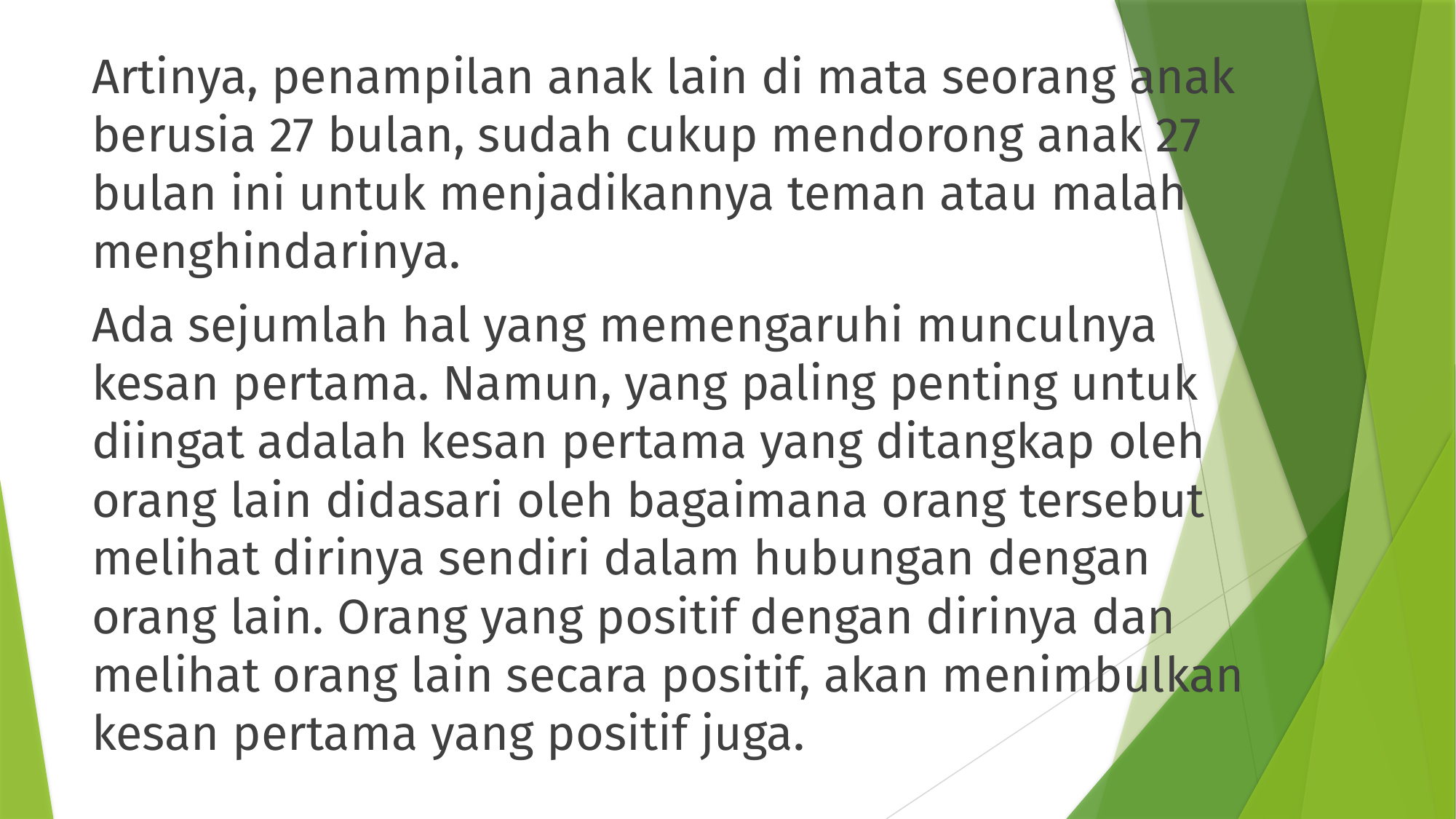

Artinya, penampilan anak lain di mata seorang anak berusia 27 bulan, sudah cukup mendorong anak 27 bulan ini untuk menjadikannya teman atau malah menghindarinya.
Ada sejumlah hal yang memengaruhi munculnya kesan pertama. Namun, yang paling penting untuk diingat adalah kesan pertama yang ditangkap oleh orang lain didasari oleh bagaimana orang tersebut melihat dirinya sendiri dalam hubungan dengan orang lain. Orang yang positif dengan dirinya dan melihat orang lain secara positif, akan menimbulkan kesan pertama yang positif juga.